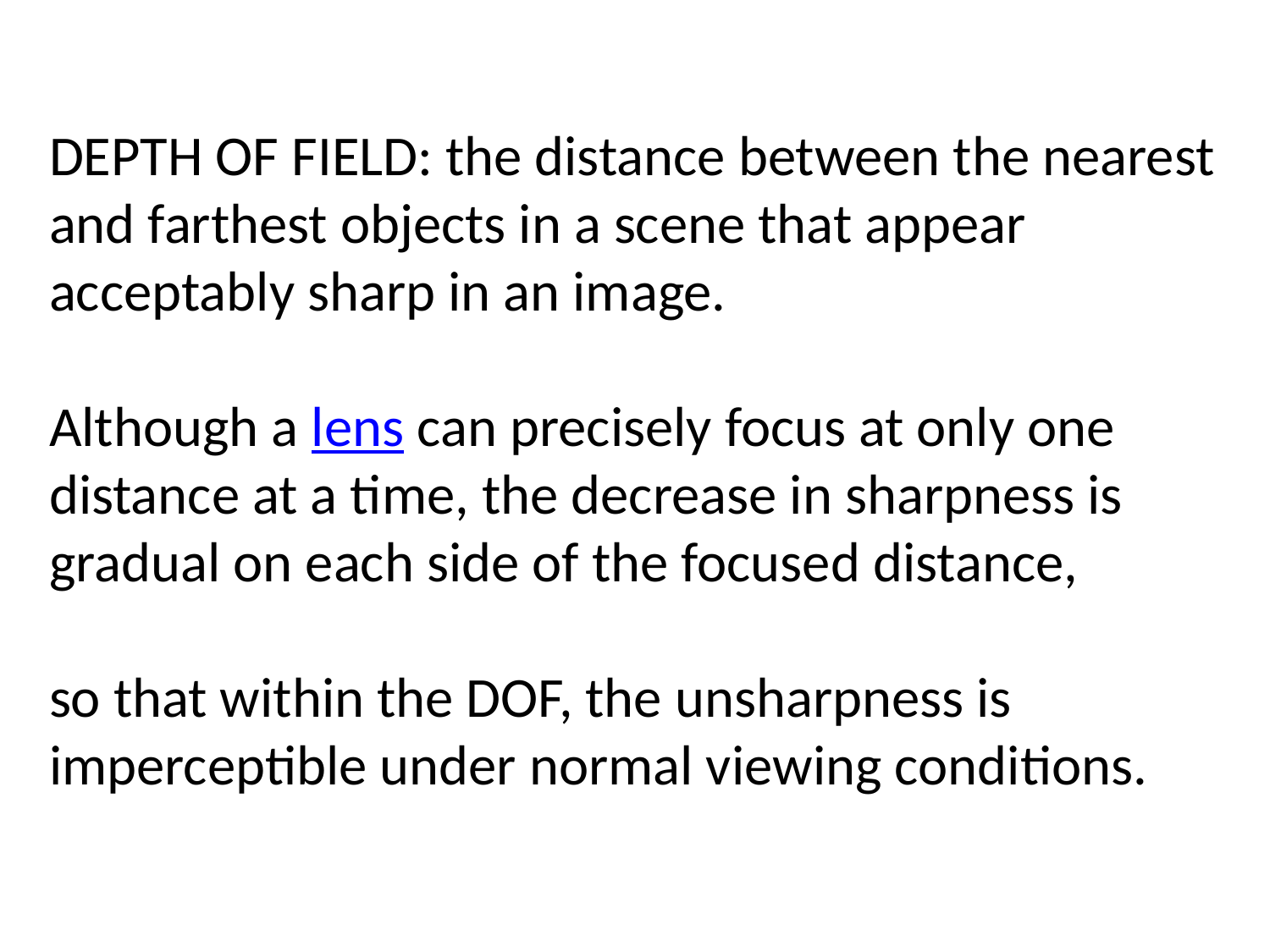

DEPTH OF FIELD: the distance between the nearest and farthest objects in a scene that appear acceptably sharp in an image.

Although a lens can precisely focus at only one distance at a time, the decrease in sharpness is gradual on each side of the focused distance,

so that within the DOF, the unsharpness is imperceptible under normal viewing conditions.